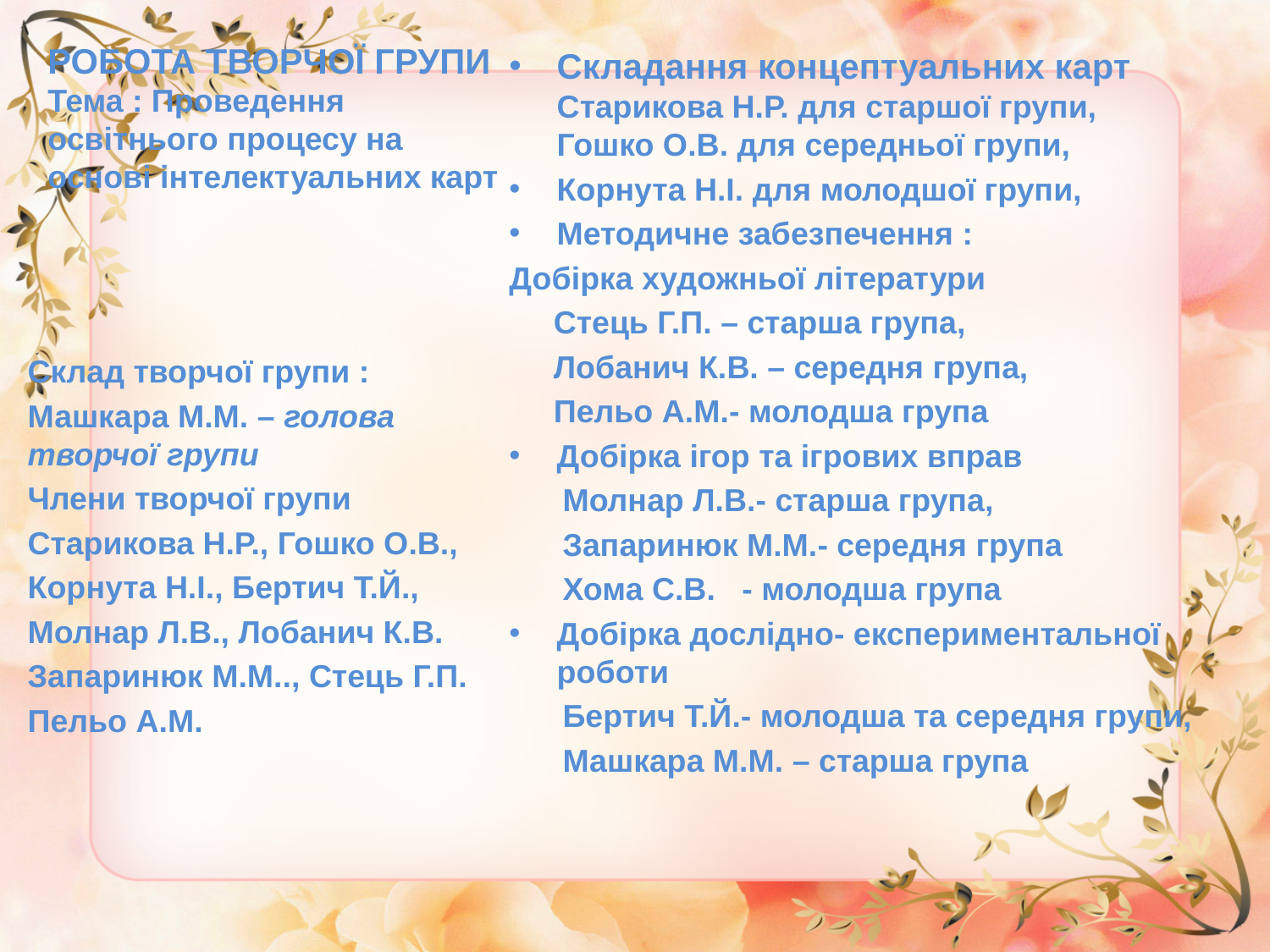

# РОБОТА ТВОРЧОЇ ГРУПИ Тема : Проведення освітнього процесу на основі інтелектуальних карт
Складання концептуальних карт Старикова Н.Р. для старшої групи, Гошко О.В. для середньої групи,
Корнута Н.І. для молодшої групи,
Методичне забезпечення :
Добірка художньої літератури
     Стець Г.П. – старша група,
     Лобанич К.В. – середня група,
     Пельо А.М.- молодша група
Добірка ігор та ігрових вправ
      Молнар Л.В.- старша група,
      Запаринюк М.М.- середня група
      Хома С.В.   - молодша група
Добірка дослідно- експериментальної роботи
      Бертич Т.Й.- молодша та середня групи,
      Машкара М.М. – старша група

Склад творчої групи :
Машкара М.М. – голова творчої групи
Члени творчої групи
Старикова Н.Р., Гошко О.В.,
Корнута Н.І., Бертич Т.Й.,
Молнар Л.В., Лобанич К.В.
Запаринюк М.М.., Стець Г.П.
Пельо А.М.